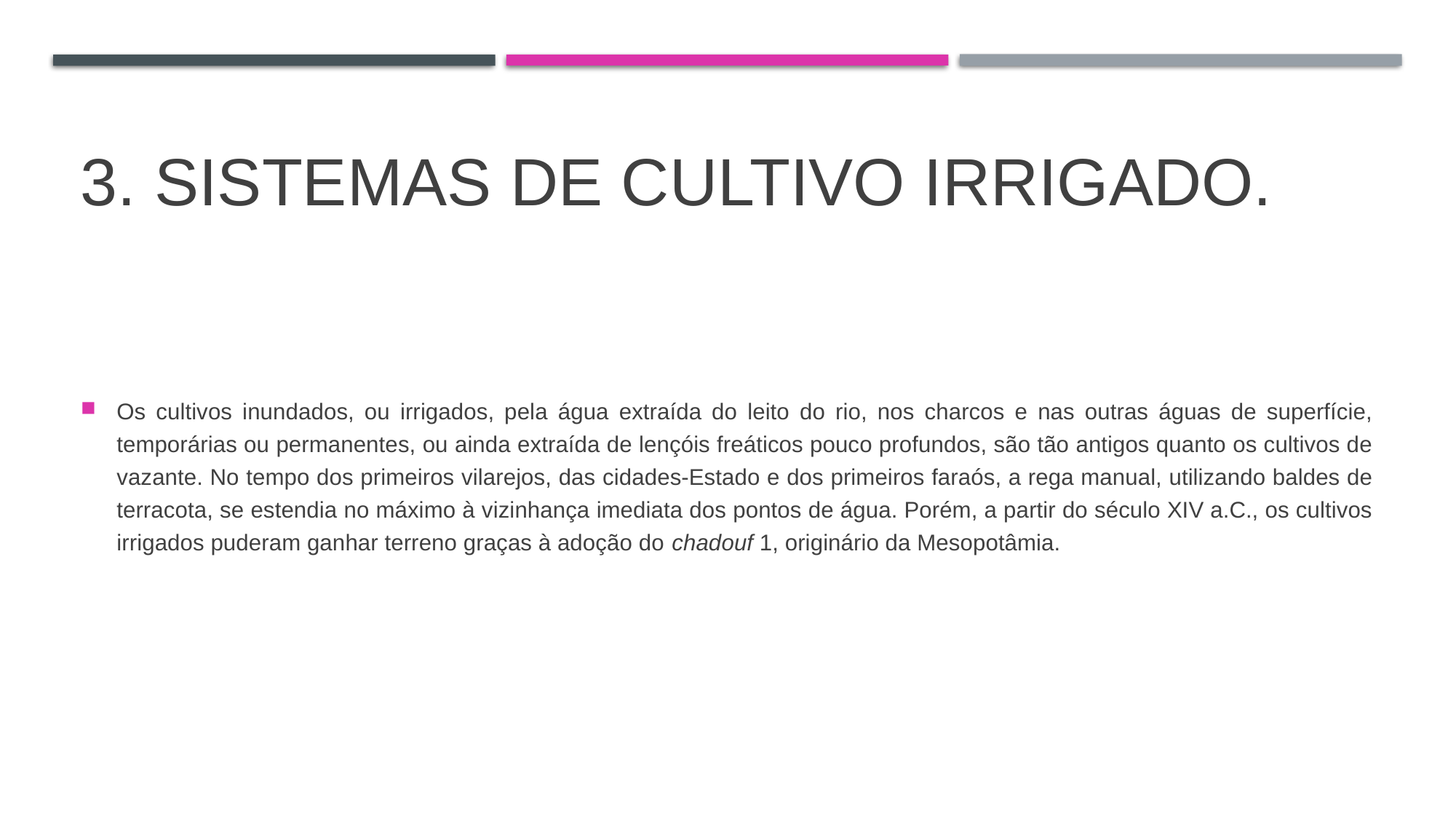

# 3. Sistemas de cultivo irrigado.
Os cultivos inundados, ou irrigados, pela água extraída do leito do rio, nos charcos e nas outras águas de superfície, temporárias ou permanentes, ou ainda extraída de lençóis freáticos pouco profundos, são tão antigos quanto os cultivos de vazante. No tempo dos primeiros vilarejos, das cidades-Estado e dos primeiros faraós, a rega manual, utilizando baldes de terracota, se estendia no máximo à vizinhança imediata dos pontos de água. Porém, a partir do século XIV a.C., os cultivos irrigados puderam ganhar terreno graças à adoção do chadouf 1, originário da Mesopotâmia.